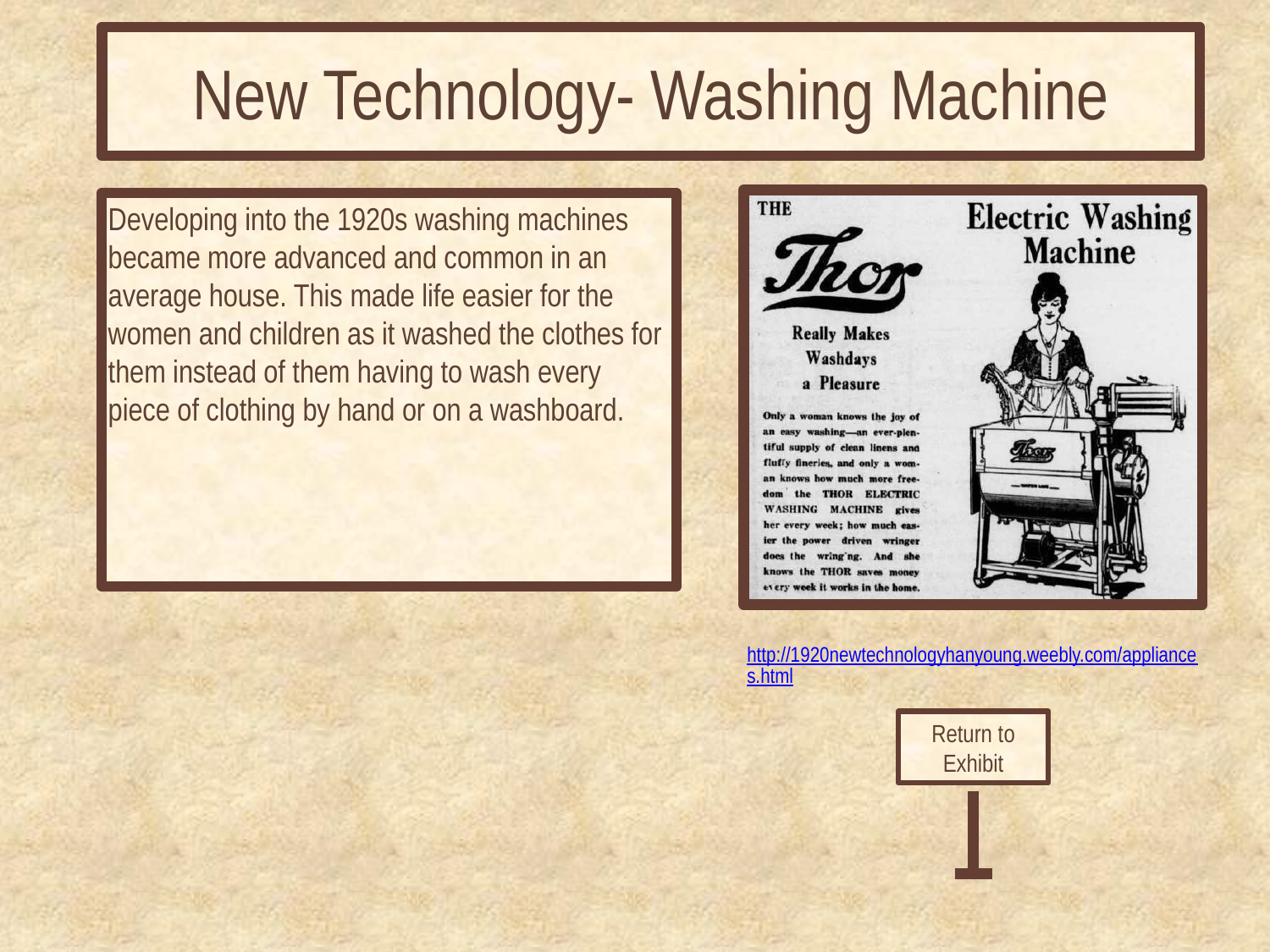

# New Technology- Washing Machine

Developing into the 1920s washing machines became more advanced and common in an average house. This made life easier for the women and children as it washed the clothes for them instead of them having to wash every piece of clothing by hand or on a washboard.

http://1920newtechnologyhanyoung.weebly.com/appliances.html
Return to Exhibit